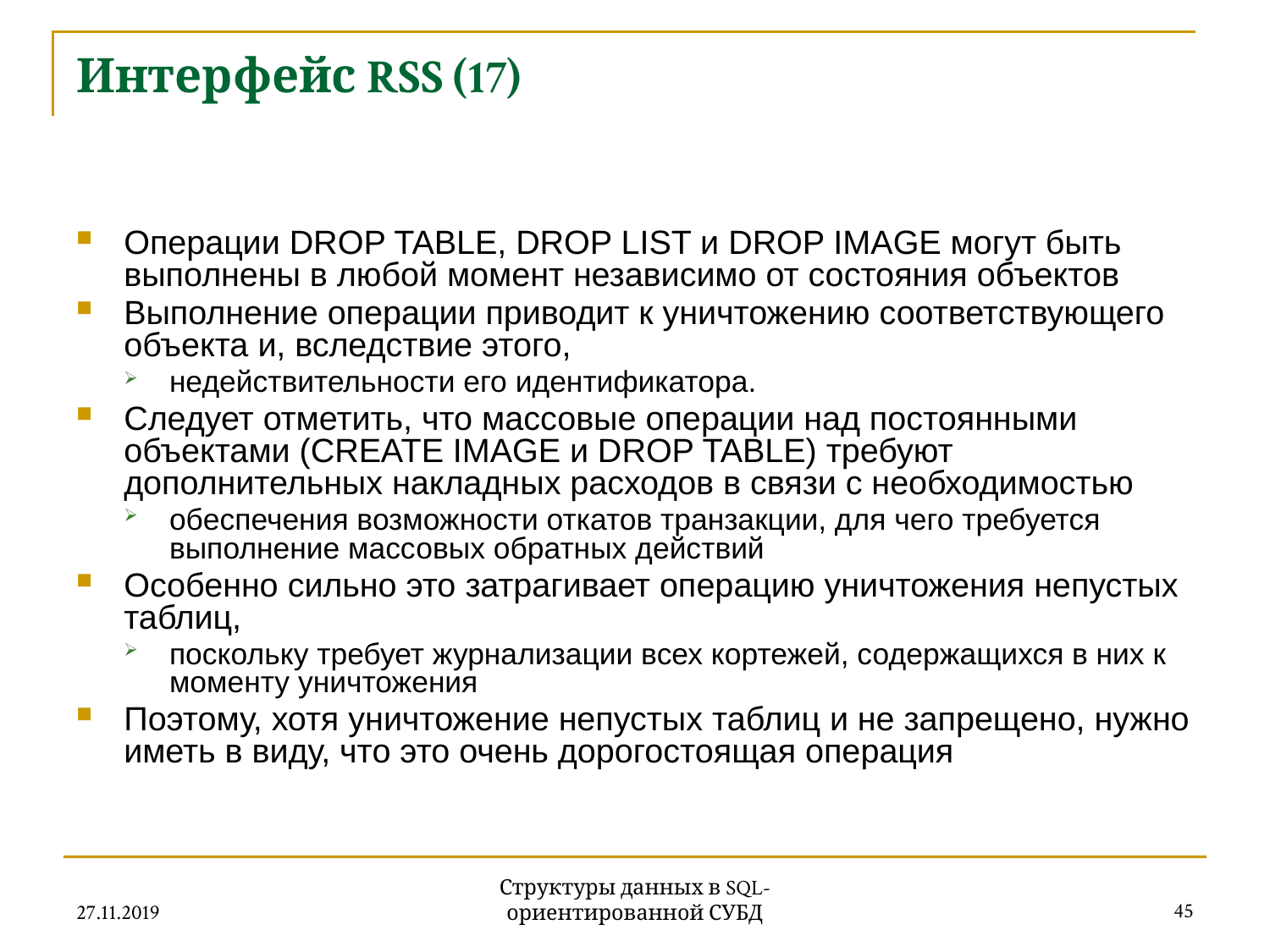

# Интерфейс RSS (17)
Операции DROP TABLE, DROP LIST и DROP IMAGE могут быть выполнены в любой момент независимо от состояния объектов
Выполнение операции приводит к уничтожению соответствующего объекта и, вследствие этого,
недействительности его идентификатора.
Следует отметить, что массовые операции над постоянными объектами (CREATE IMAGE и DROP TABLE) требуют дополнительных накладных расходов в связи с необходимостью
обеспечения возможности откатов транзакции, для чего требуется выполнение массовых обратных действий
Особенно сильно это затрагивает операцию уничтожения непустых таблиц,
поскольку требует журнализации всех кортежей, содержащихся в них к моменту уничтожения
Поэтому, хотя уничтожение непустых таблиц и не запрещено, нужно иметь в виду, что это очень дорогостоящая операция
27.11.2019
45
Структуры данных в SQL-ориентированной СУБД